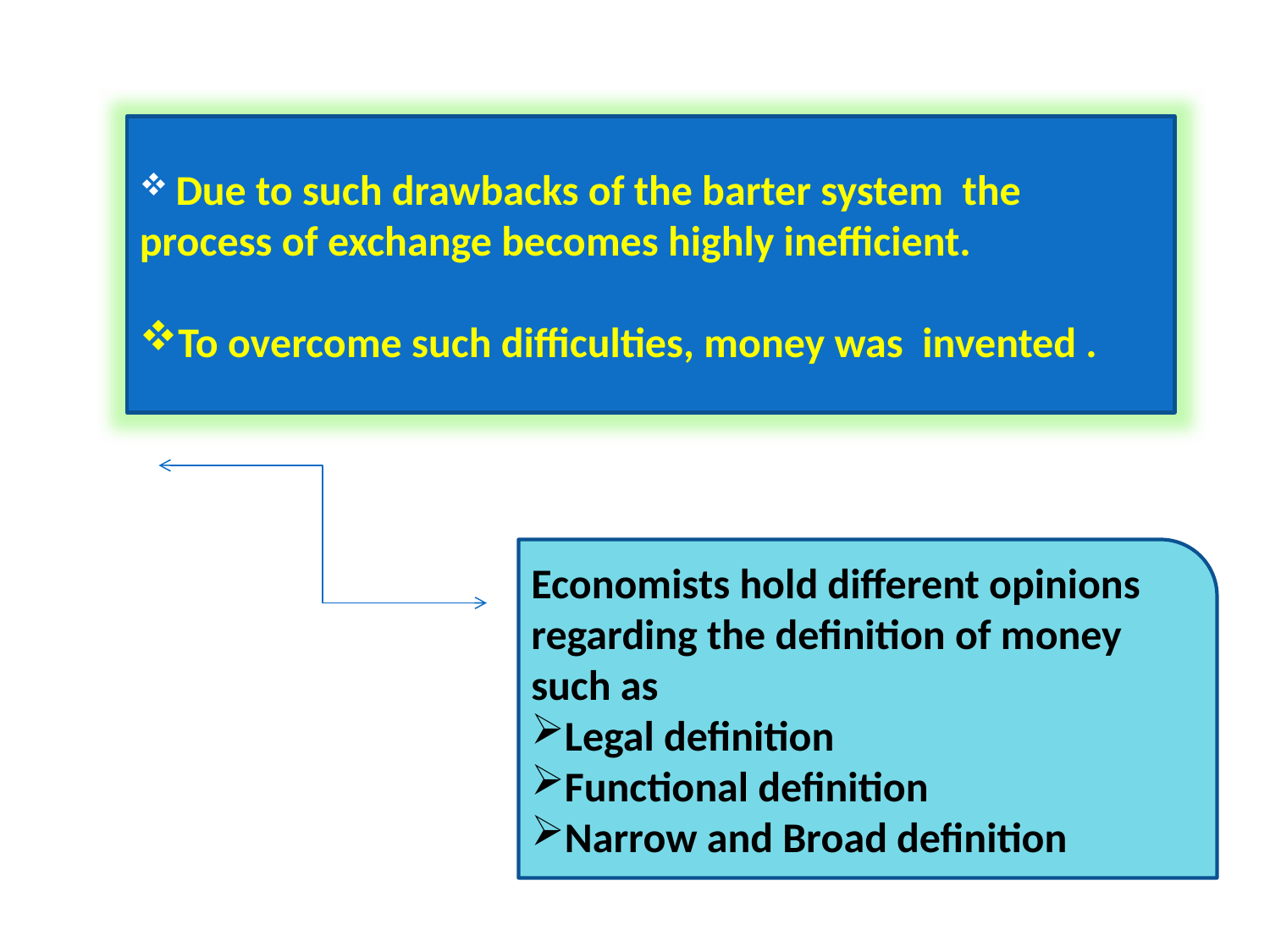

Due to such drawbacks of the barter system  the process of exchange becomes highly inefficient.

To overcome such difficulties, money was  invented .
Economists hold different opinions regarding the definition of money such as
Legal definition
Functional definition
Narrow and Broad definition